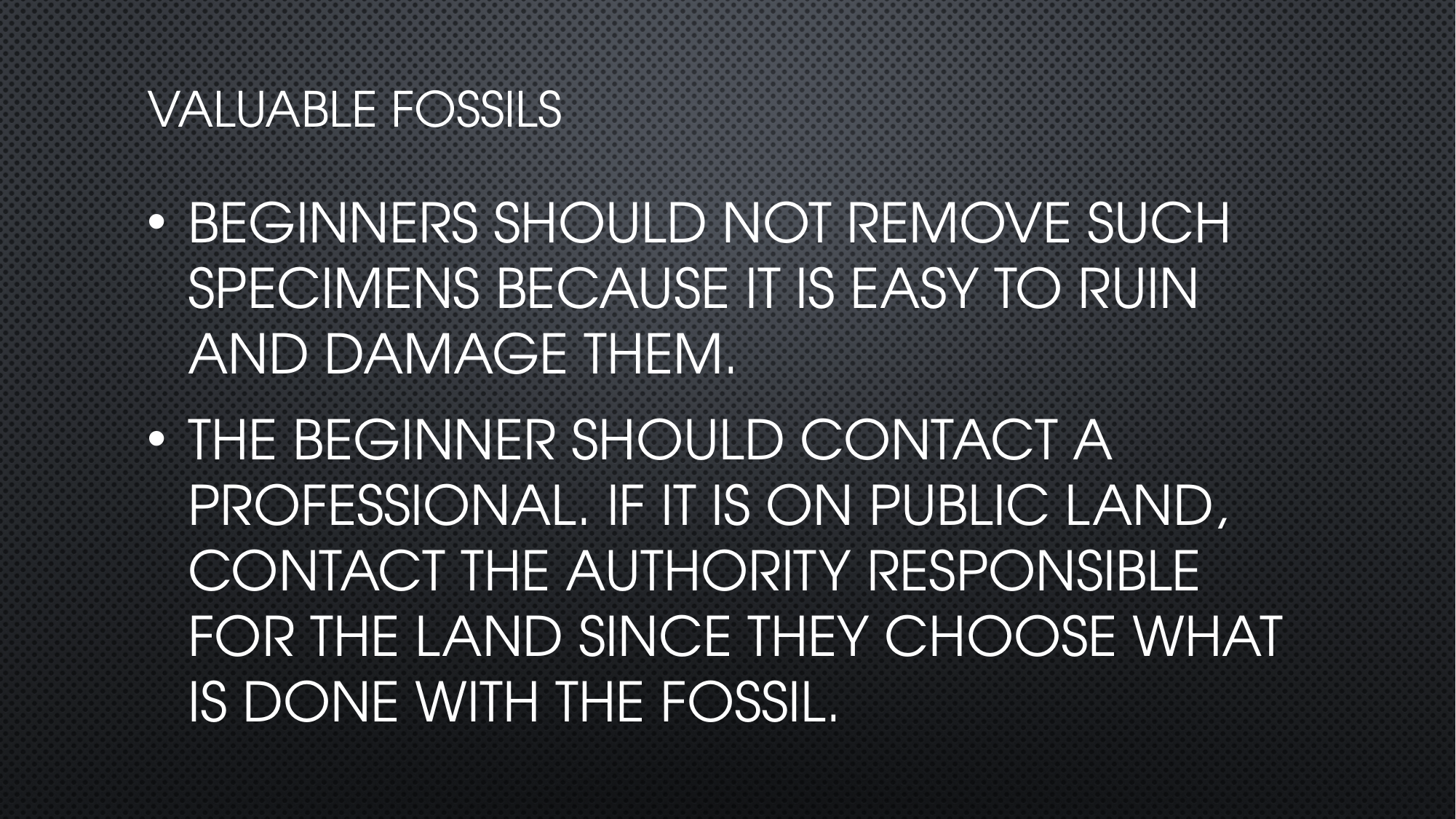

# Valuable fossils
Beginners should not remove such specimens because it is easy to ruin and damage them.
The beginner should contact a professional. If it is on public land, contact the authority responsible for the land since they choose what is done with the fossil.